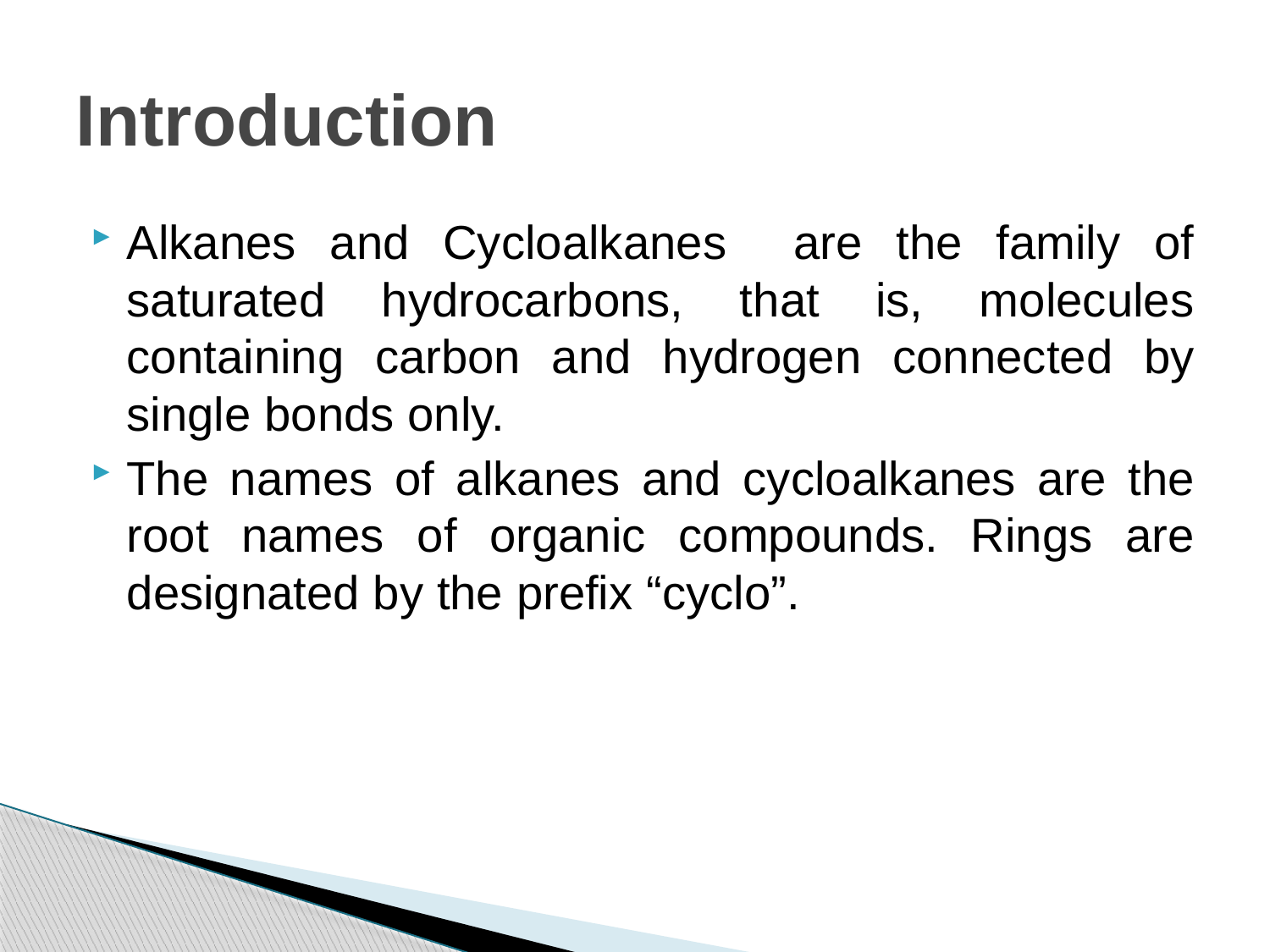

# Introduction
Alkanes and Cycloalkanes  are the family of saturated hydrocarbons, that is, molecules containing carbon and hydrogen connected by single bonds only.
The names of alkanes and cycloalkanes are the root names of organic compounds. Rings are designated by the prefix “cyclo”.